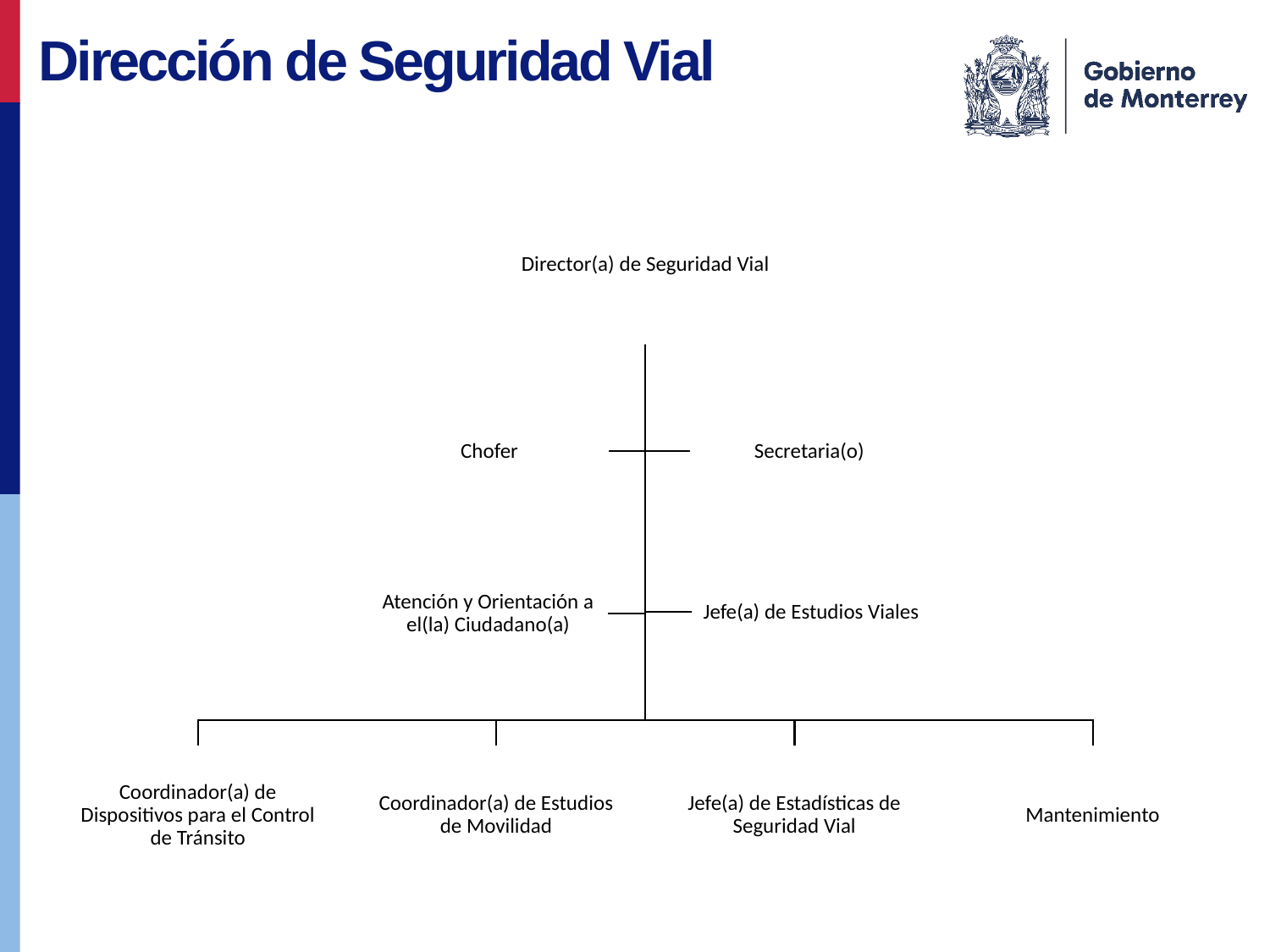

Dirección de Seguridad Vial
Director(a) de Seguridad Vial
Coordinador(a) de Dispositivos para el Control de Tránsito
Coordinador(a) de Estudios de Movilidad
Jefe(a) de Estadísticas de Seguridad Vial
Mantenimiento
Atención y Orientación a el(la) Ciudadano(a)
Chofer
Secretaria(o)
Jefe(a) de Estudios Viales